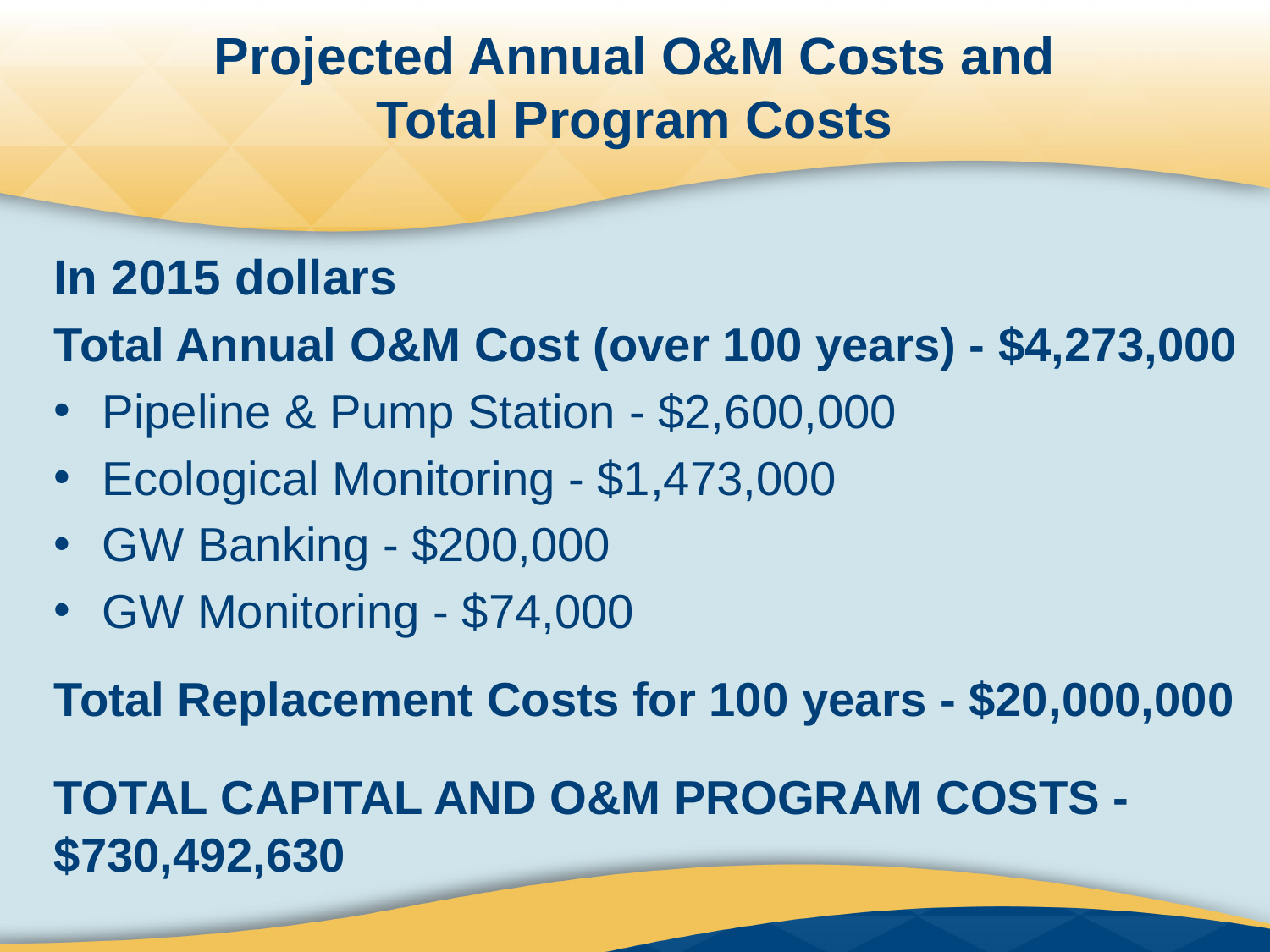

# Projected Annual O&M Costs and Total Program Costs
In 2015 dollars
Total Annual O&M Cost (over 100 years) - $4,273,000
Pipeline & Pump Station - $2,600,000
Ecological Monitoring - $1,473,000
GW Banking - $200,000
GW Monitoring - $74,000
Total Replacement Costs for 100 years - $20,000,000
TOTAL CAPITAL AND O&M PROGRAM COSTS - $730,492,630